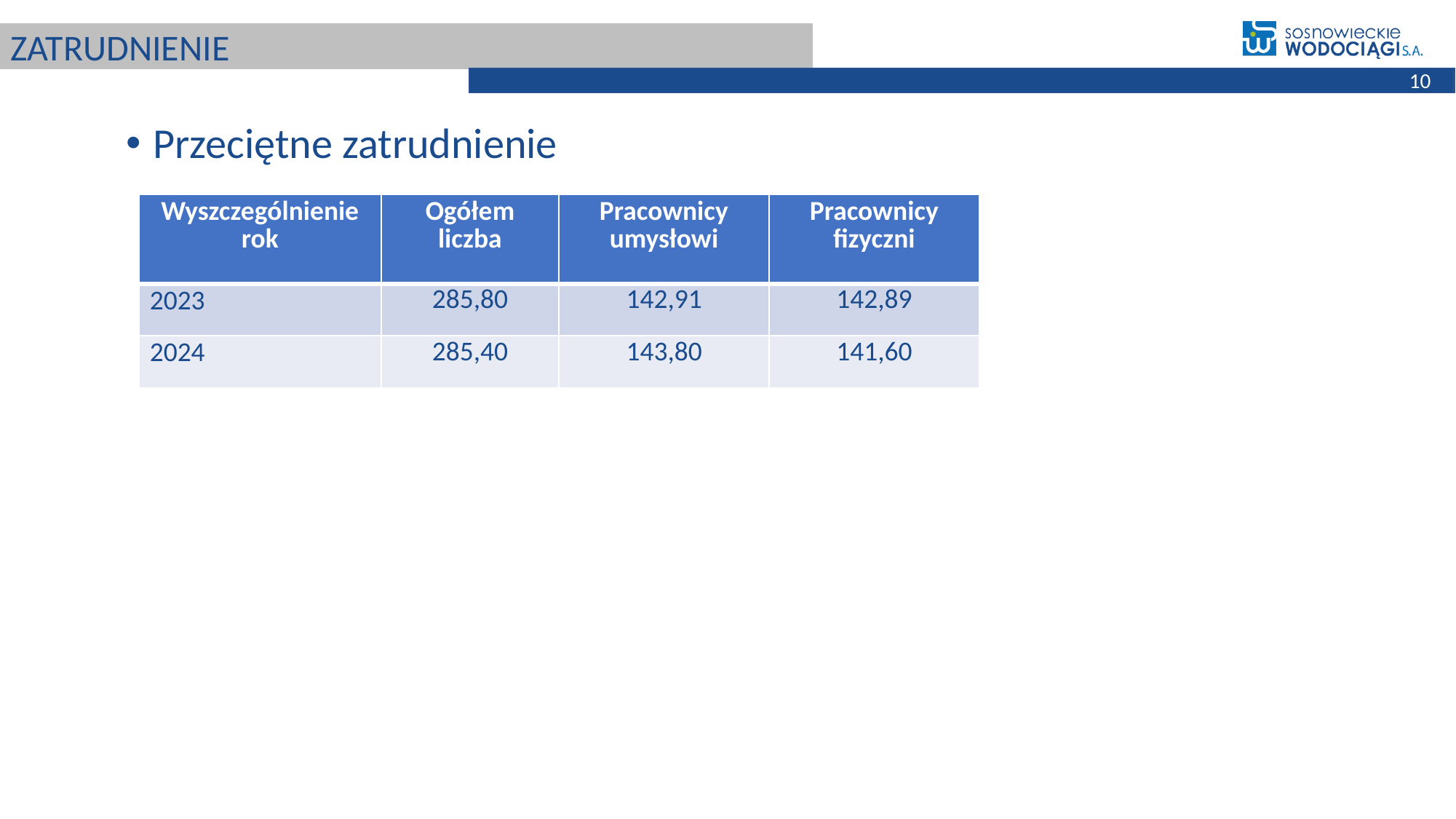

# ZATRUDNIENIE
10
Przeciętne zatrudnienie
| Wyszczególnienie rok | Ogółem liczba | Pracownicy umysłowi | Pracownicy fizyczni |
| --- | --- | --- | --- |
| 2023 | 285,80 | 142,91 | 142,89 |
| 2024 | 285,40 | 143,80 | 141,60 |